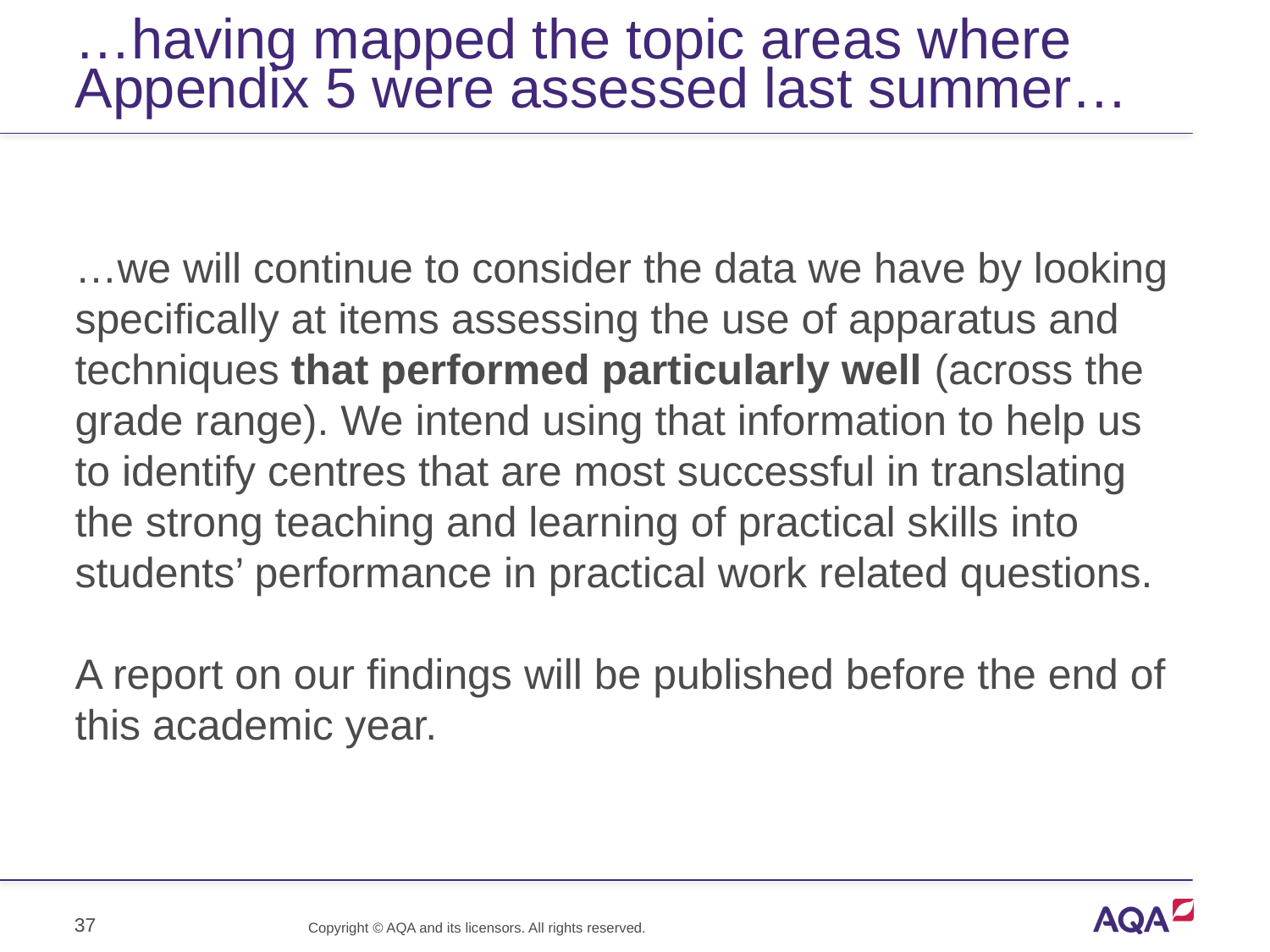

# …having mapped the topic areas where Appendix 5 were assessed last summer…
…we will continue to consider the data we have by looking specifically at items assessing the use of apparatus and techniques that performed particularly well (across the grade range). We intend using that information to help us to identify centres that are most successful in translating the strong teaching and learning of practical skills into students’ performance in practical work related questions.

A report on our findings will be published before the end of this academic year.
37
Copyright © AQA and its licensors. All rights reserved.